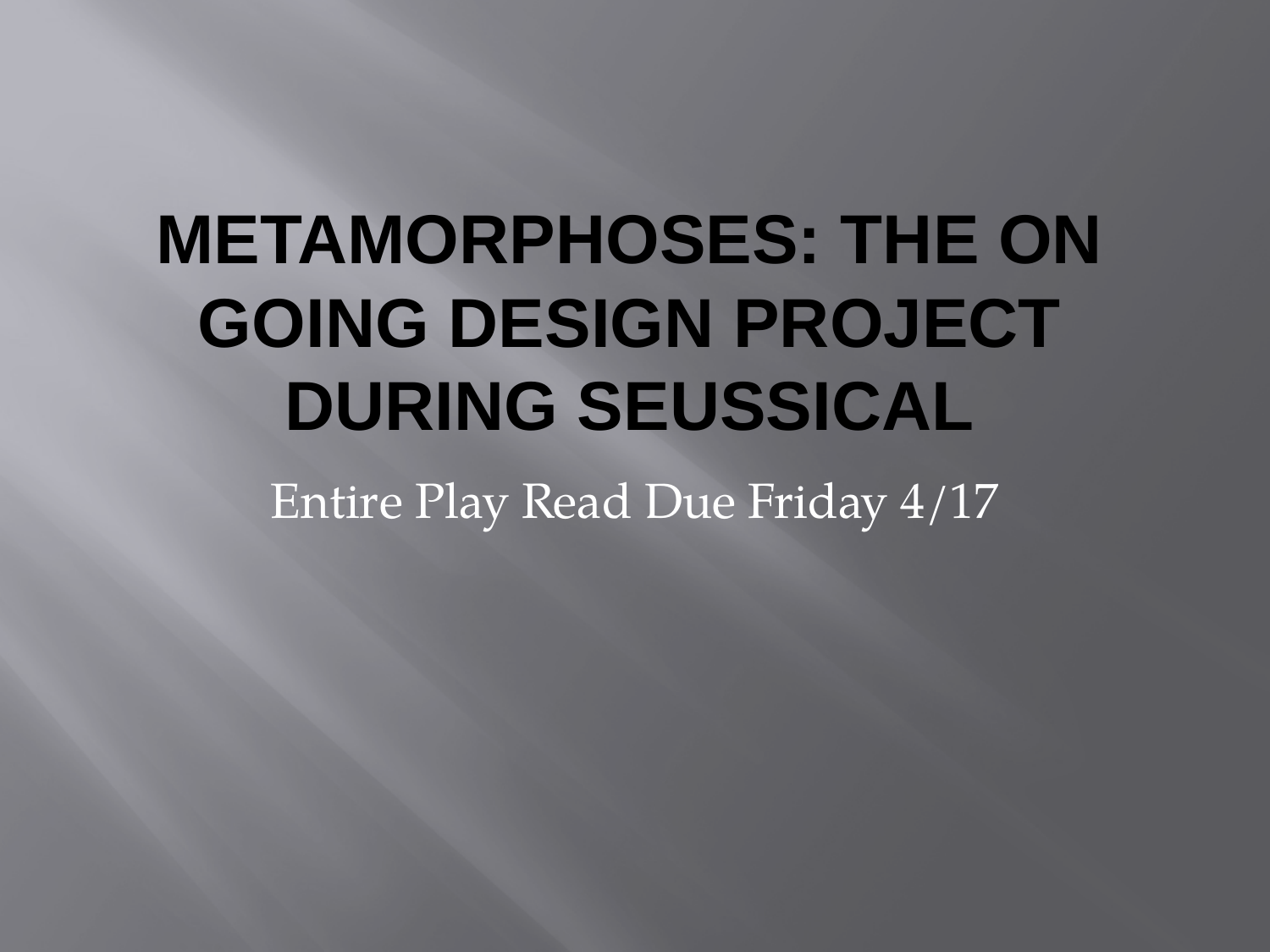

# Metamorphoses: The On Going design project during Seussical
Entire Play Read Due Friday 4/17